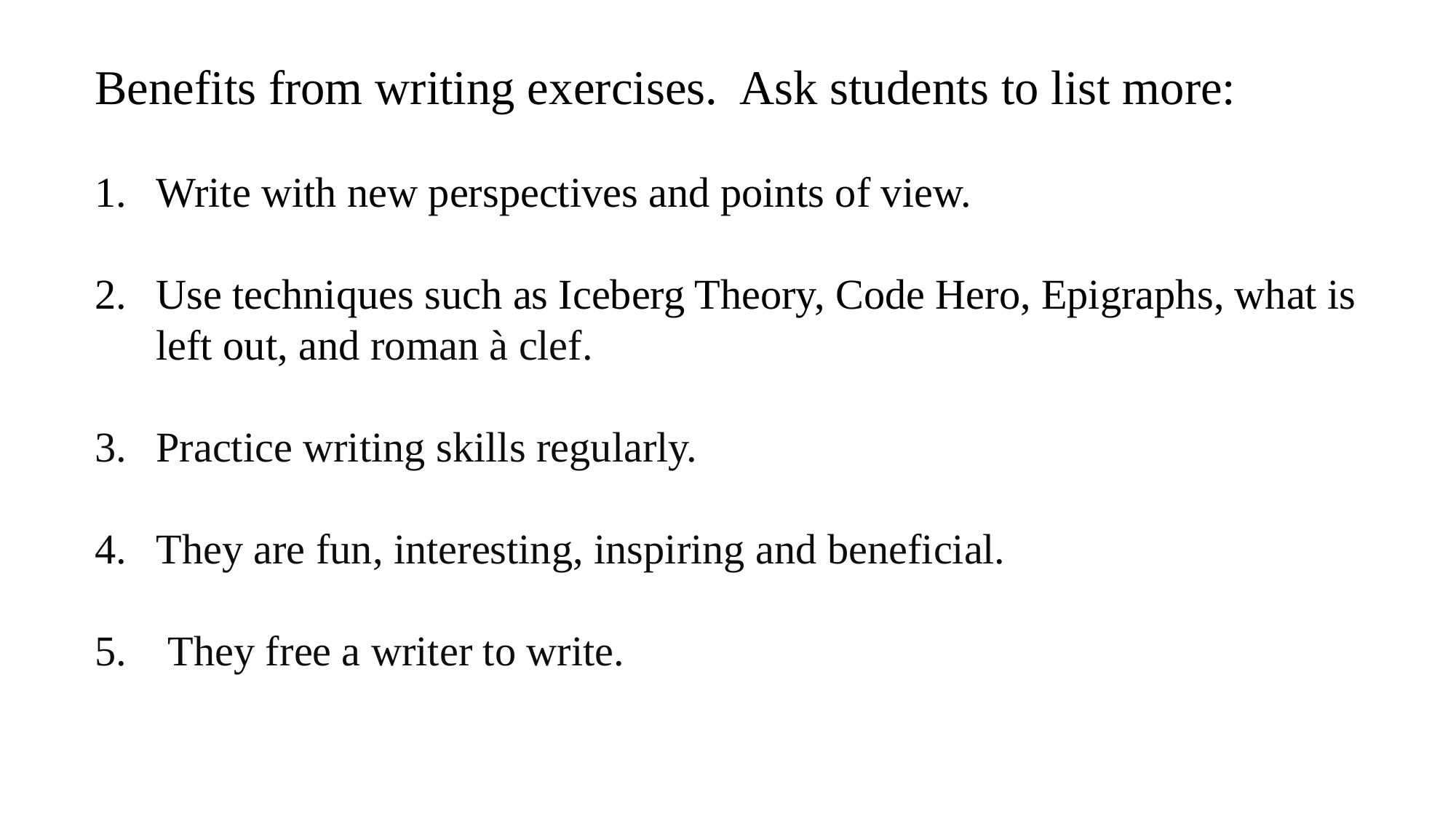

Benefits from writing exercises.  Ask students to list more:

Write with new perspectives and points of view.

Use techniques such as Iceberg Theory, Code Hero, Epigraphs, what is left out, and roman à clef.

Practice writing skills regularly.

They are fun, interesting, inspiring and beneficial.

5.    They free a writer to write.